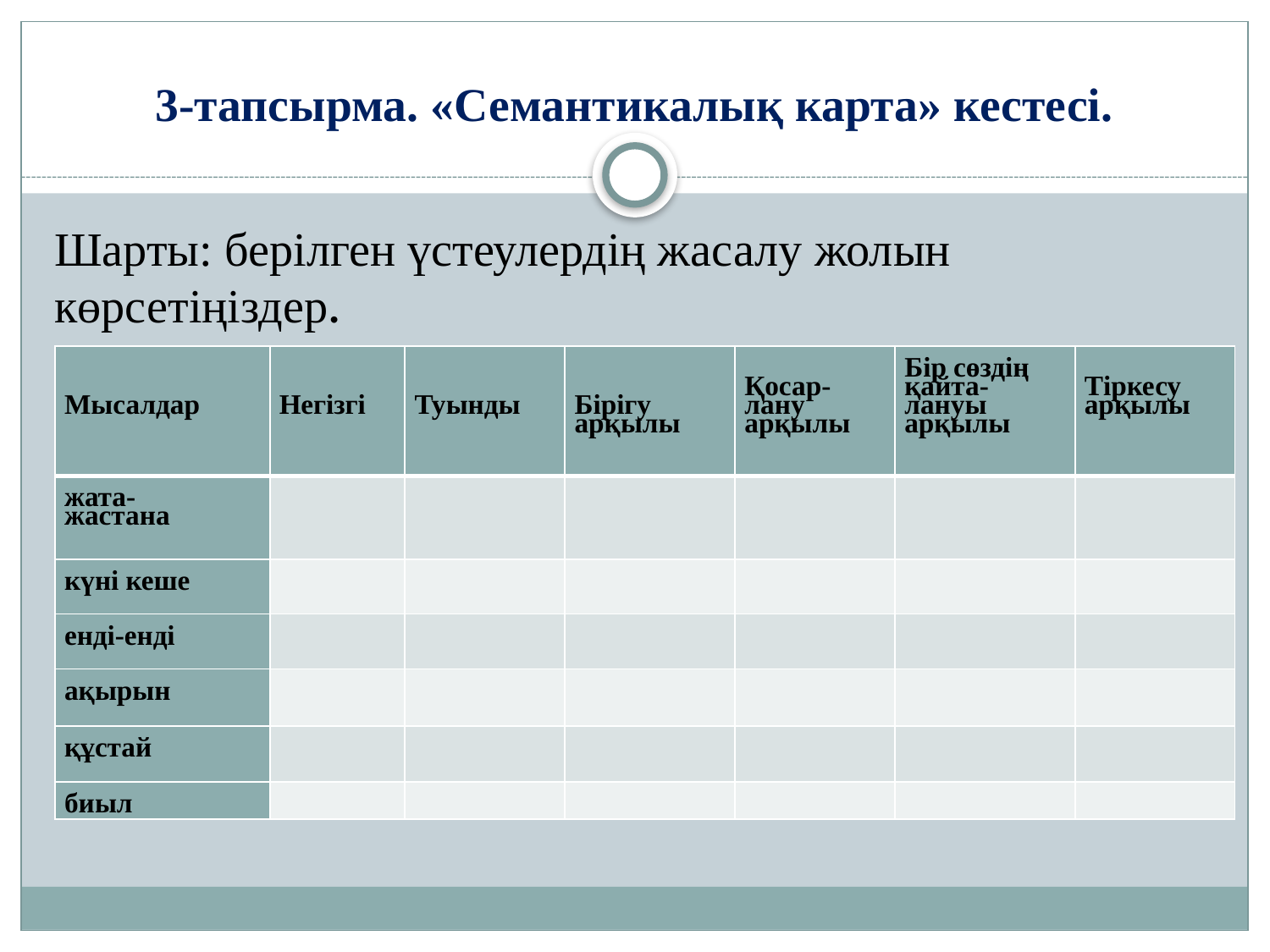

# 3-тапсырма. «Семантикалық карта» кестесі.
Шарты: берілген үстеулердің жасалу жолын көрсетіңіздер.

| Мысалдар | Негізгі | Туынды | Бірігу арқылы | Қосар-лану арқылы | Бір сөздің қайта-лануы арқылы | Тіркесу арқылы |
| --- | --- | --- | --- | --- | --- | --- |
| жата-жастана |  |  |  |  |  |  |
| күні кеше |  |  |  |  |  |  |
| енді-енді |  |  |  |  |  |  |
| ақырын |  |  |  |  |  |  |
| құстай |  |  |  |  |  |  |
| биыл |  |  |  |  |  |  |